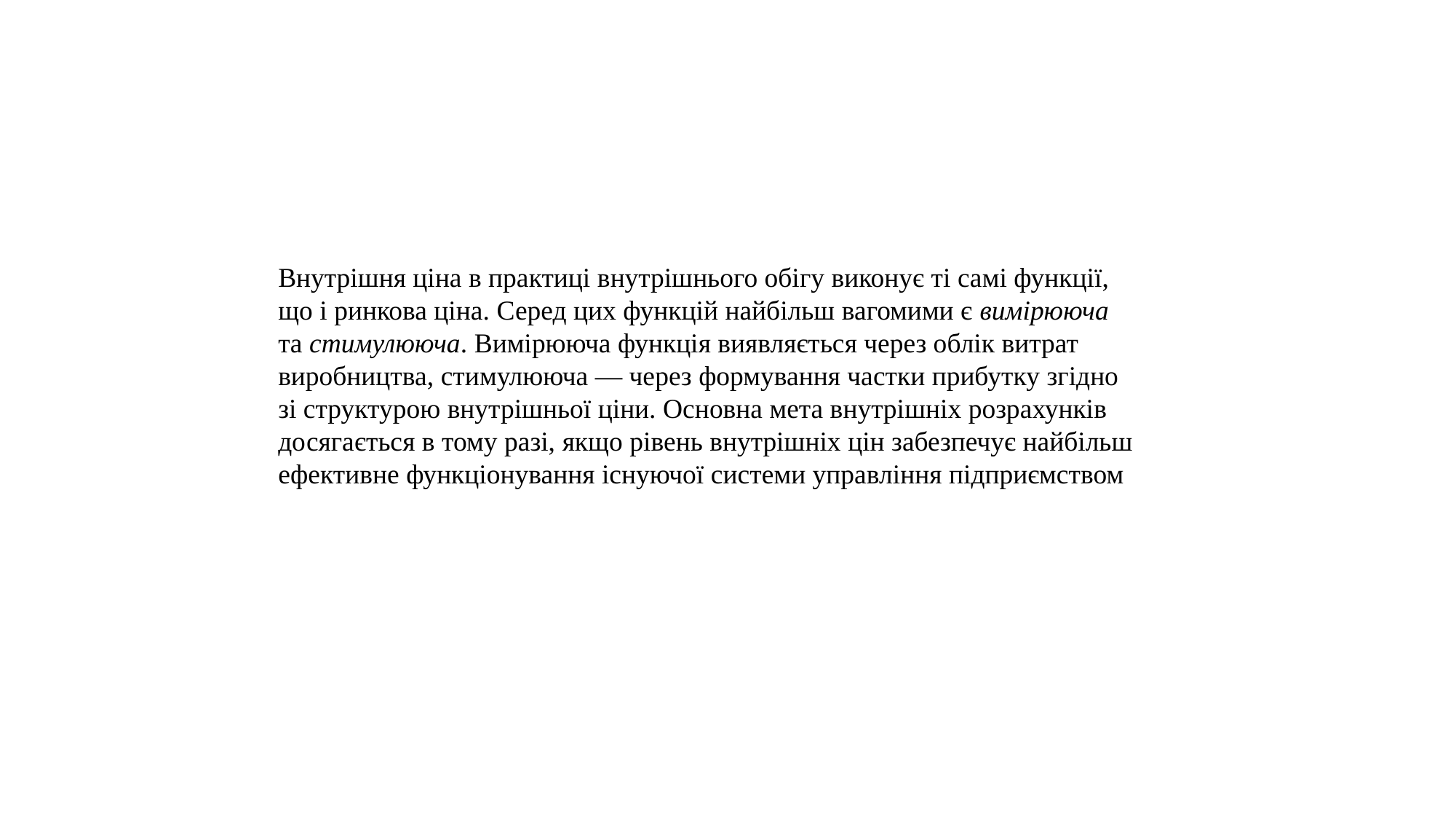

Внутрішня ціна в практиці внутрішнього обігу виконує ті самі функції, що і ринкова ціна. Серед цих функцій найбільш вагомими є вимірююча та стимулююча. Вимірююча функція виявляється через облік витрат виробництва, стимулююча — через формування частки прибутку згідно зі структурою внутрішньої ціни. Основна мета внутрішніх розрахунків досягається в тому разі, якщо рівень внутрішніх цін забезпечує найбільш ефективне функціонування існуючої системи управління підприємством